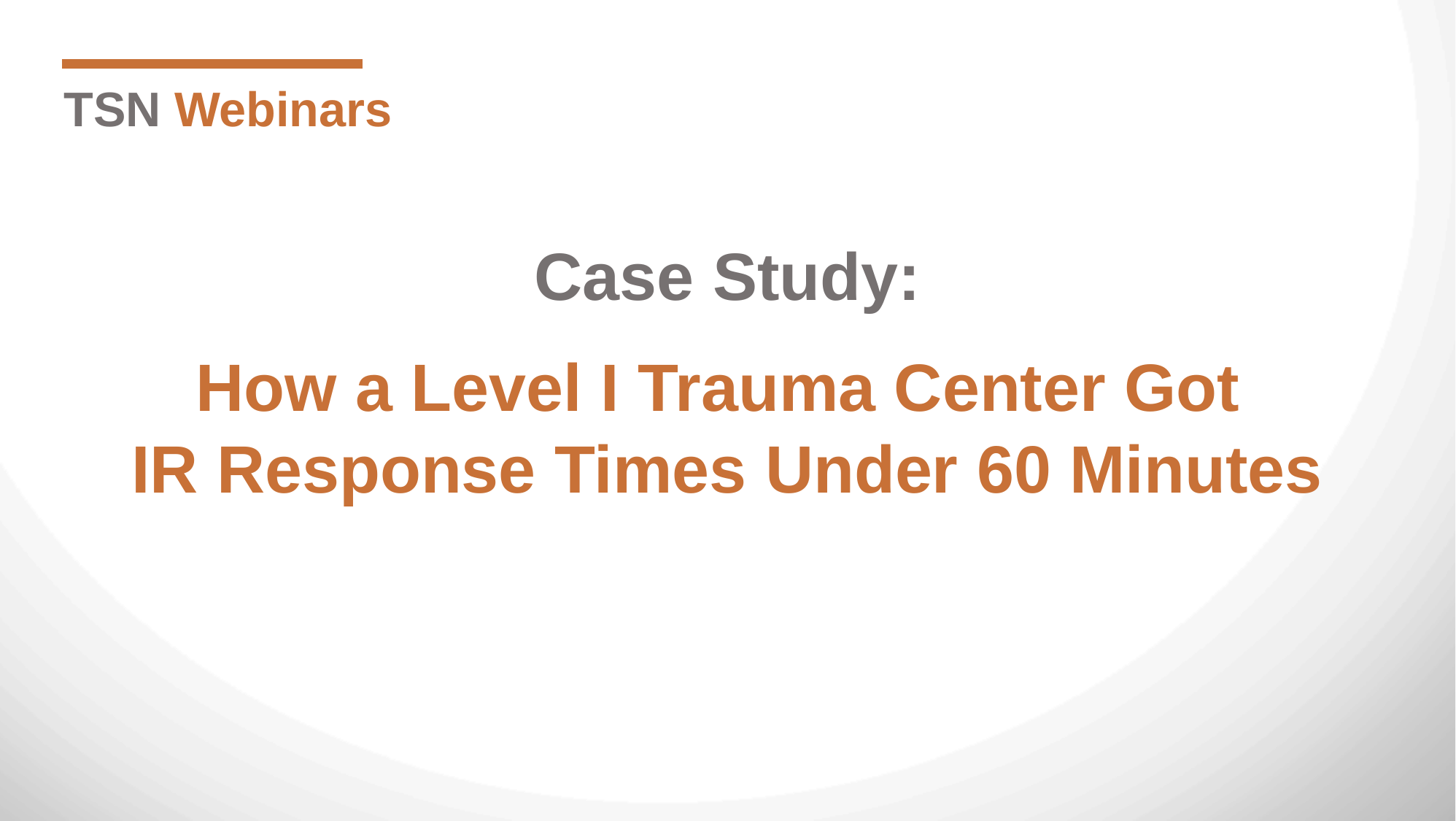

TSN Webinars
Case Study:

How a Level I Trauma Center Got
IR Response Times Under 60 Minutes